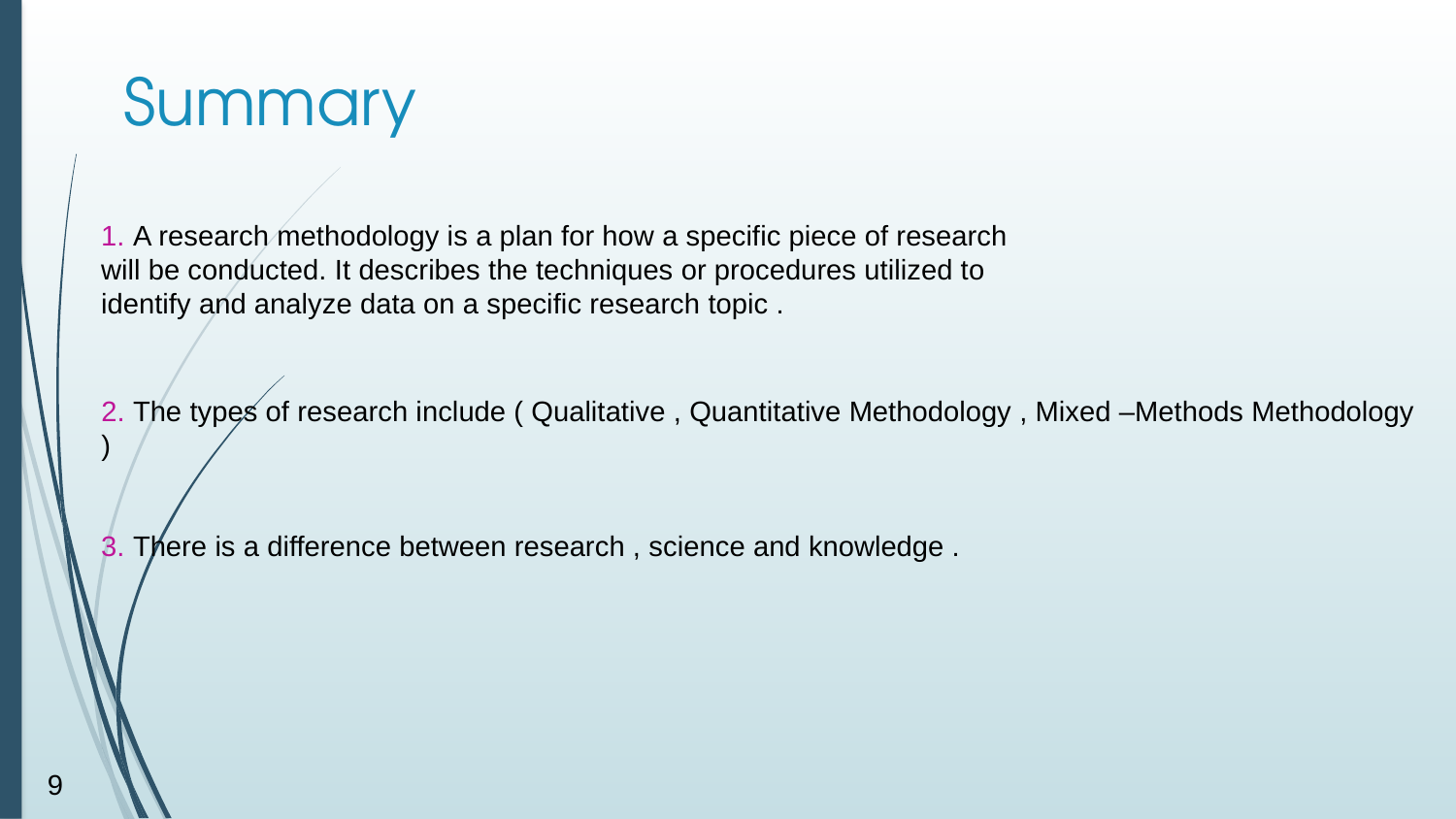

# Summary
1. A research methodology is a plan for how a specific piece of research will be conducted. It describes the techniques or procedures utilized to identify and analyze data on a specific research topic .
2. The types of research include ( Qualitative , Quantitative Methodology , Mixed –Methods Methodology )
3. There is a difference between research , science and knowledge .
9